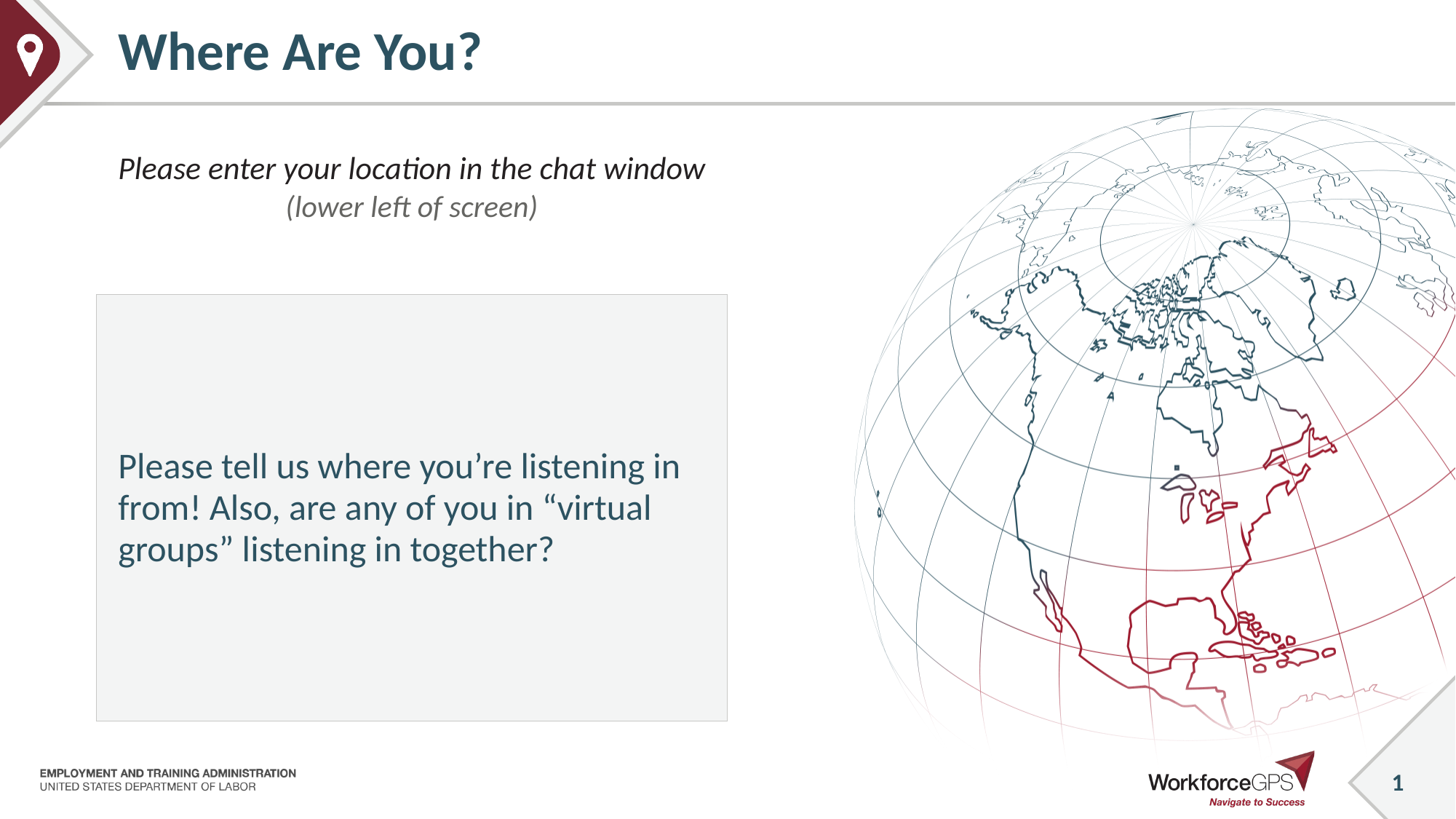

# Where Are You?
Please enter your location in the chat window
(lower left of screen)
Please tell us where you’re listening in from! Also, are any of you in “virtual groups” listening in together?
1